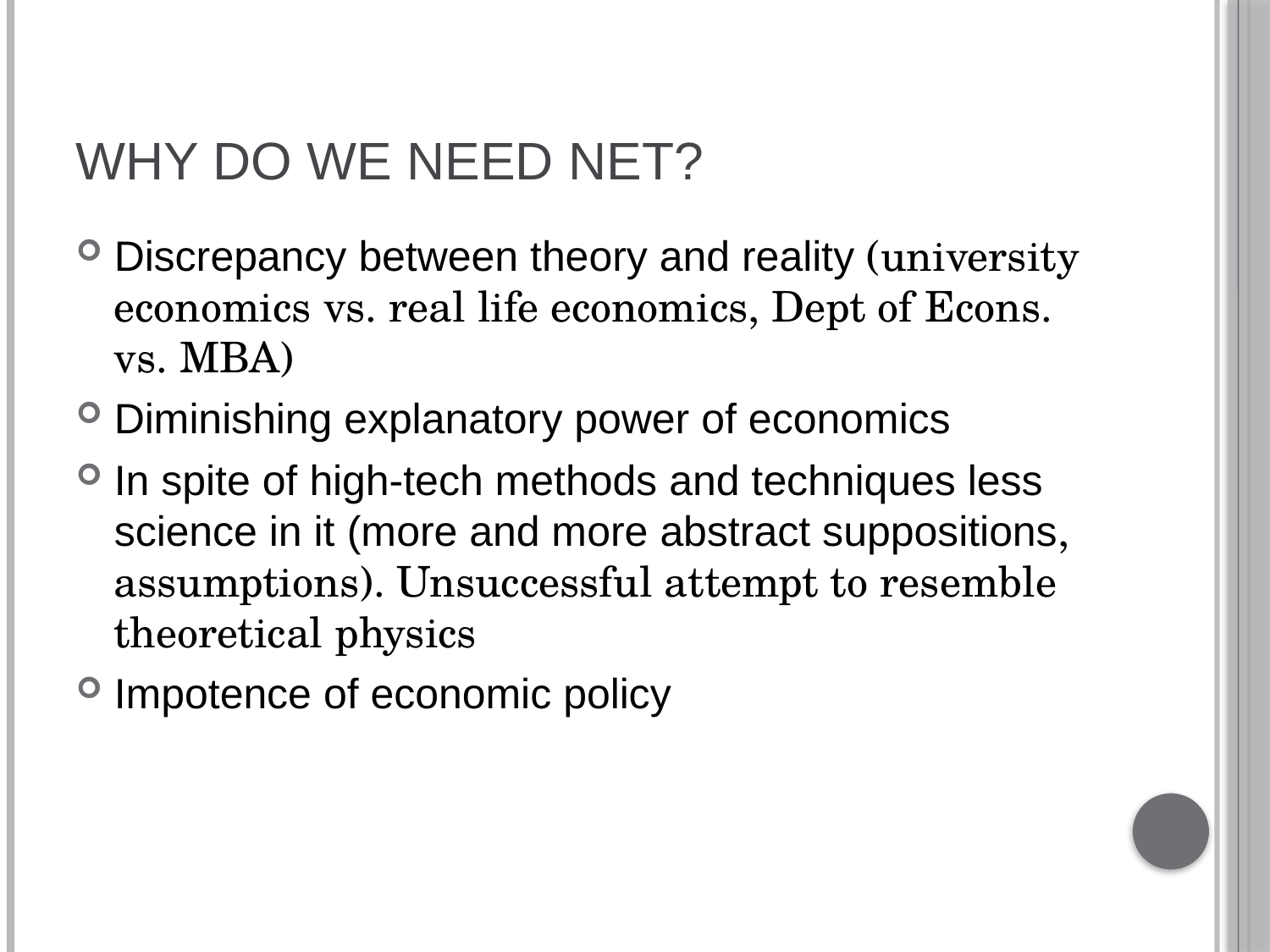

# Why do we need NET?
Discrepancy between theory and reality (university economics vs. real life economics, Dept of Econs. vs. MBA)
Diminishing explanatory power of economics
In spite of high-tech methods and techniques less science in it (more and more abstract suppositions, assumptions). Unsuccessful attempt to resemble theoretical physics
Impotence of economic policy